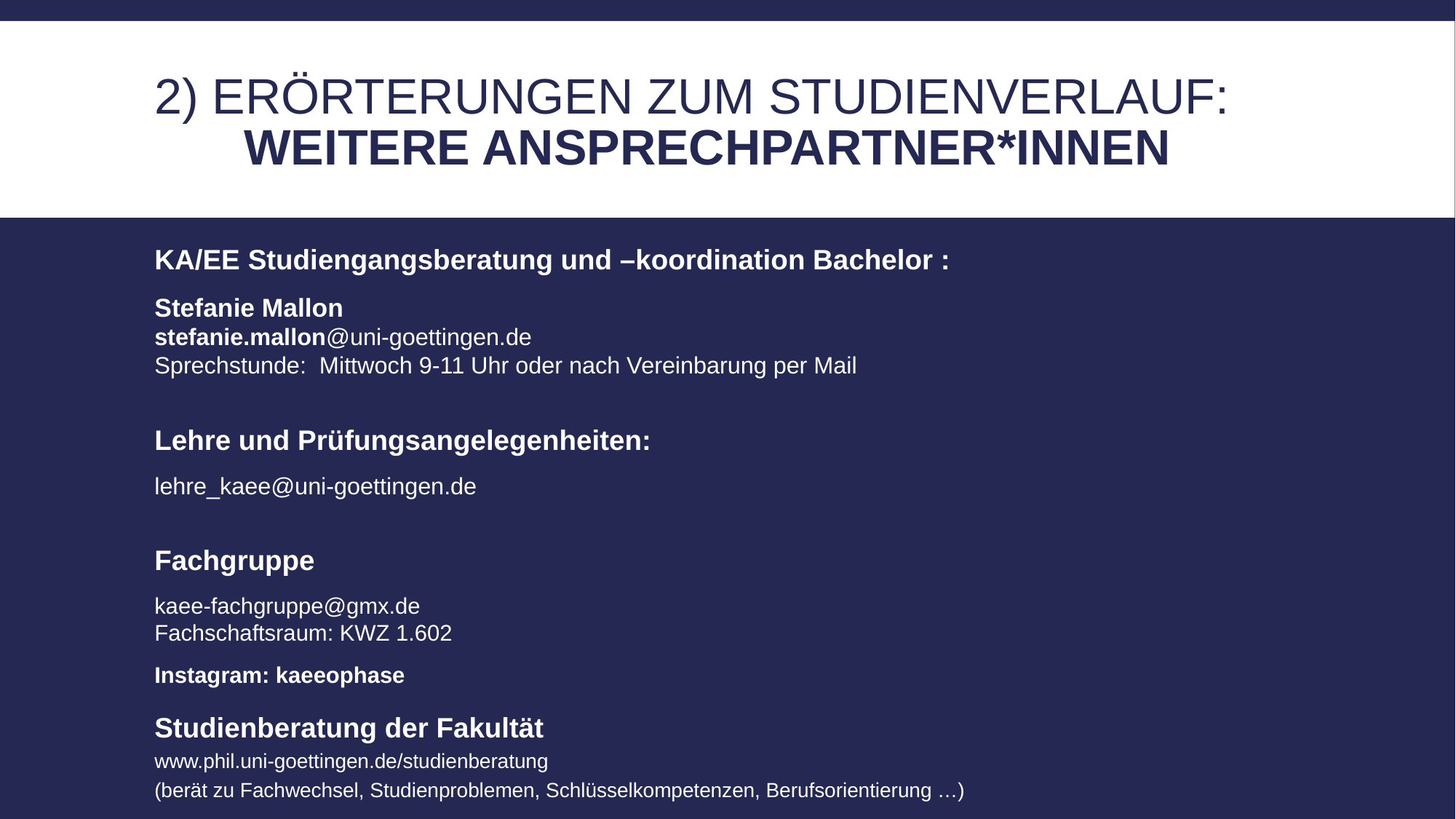

# 2) Erörterungen zum studienverlauf: weitere ansprechpartner*innen
KA/EE Studiengangsberatung und –koordination Bachelor :
Stefanie Mallon
stefanie.mallon@uni-goettingen.de
Sprechstunde:  Mittwoch 9-11 Uhr oder nach Vereinbarung per Mail
Lehre und Prüfungsangelegenheiten:
lehre_kaee@uni-goettingen.de
Fachgruppe
kaee-fachgruppe@gmx.de
Fachschaftsraum: KWZ 1.602
Instagram: kaeeophase
Studienberatung der Fakultät
www.phil.uni-goettingen.de/studienberatung
(berät zu Fachwechsel, Studienproblemen, Schlüsselkompetenzen, Berufsorientierung …)